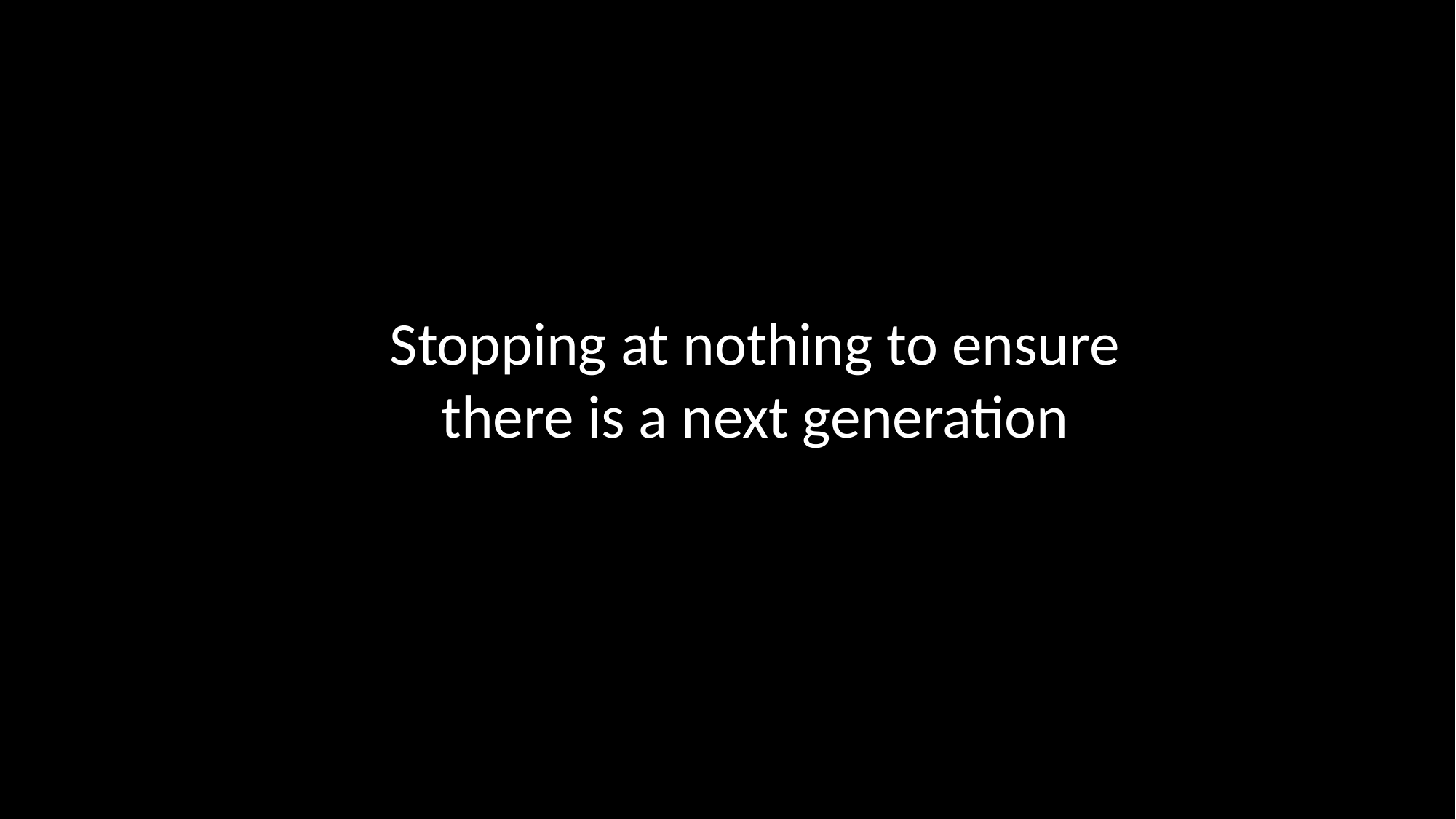

Stopping at nothing to ensure there is a next generation